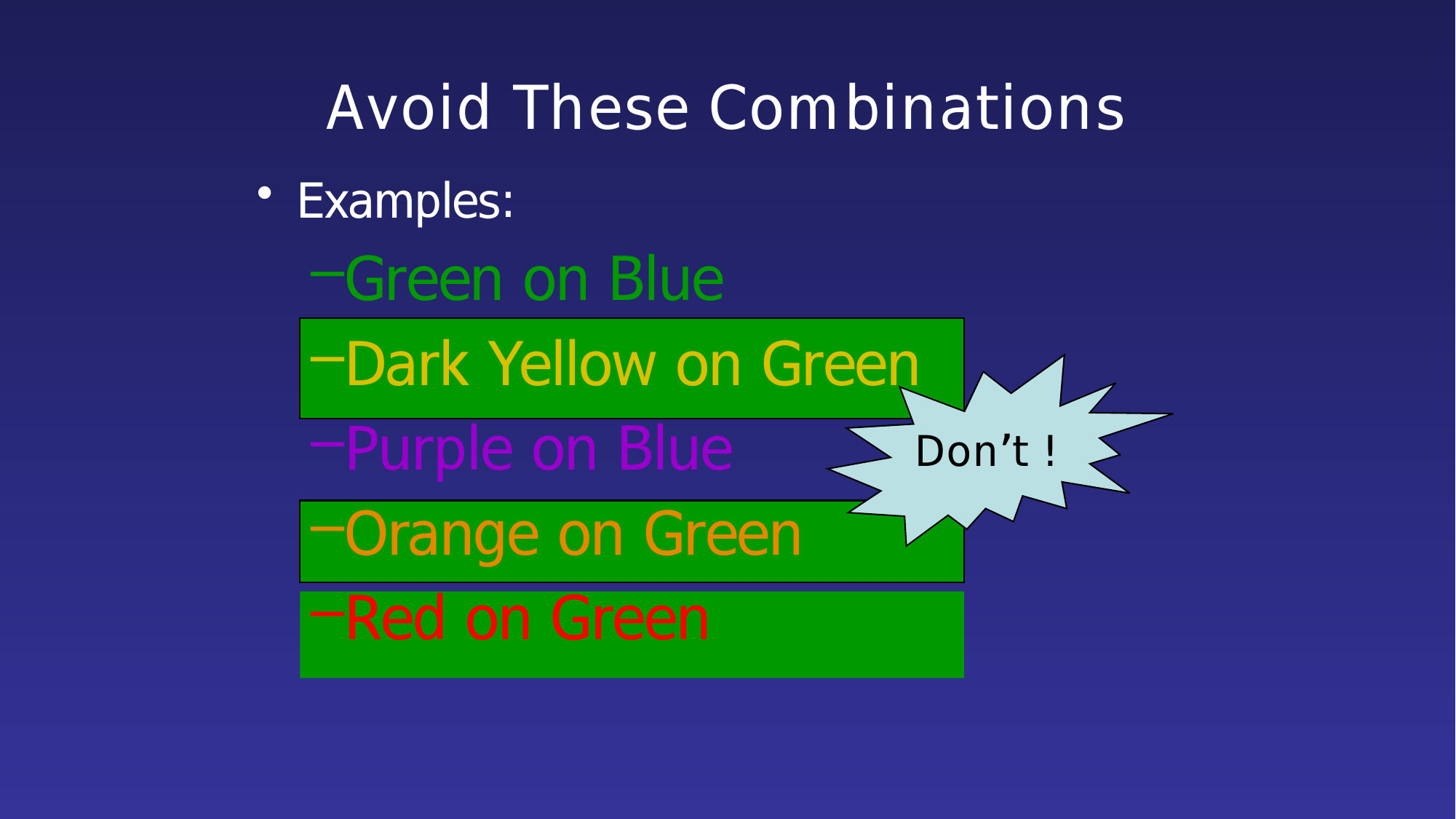

# Avoid These Combinations
Examples:
Green on Blue
Dark Yellow on Green
Purple on Blue
Orange on Green
Red on Green

Don’t !